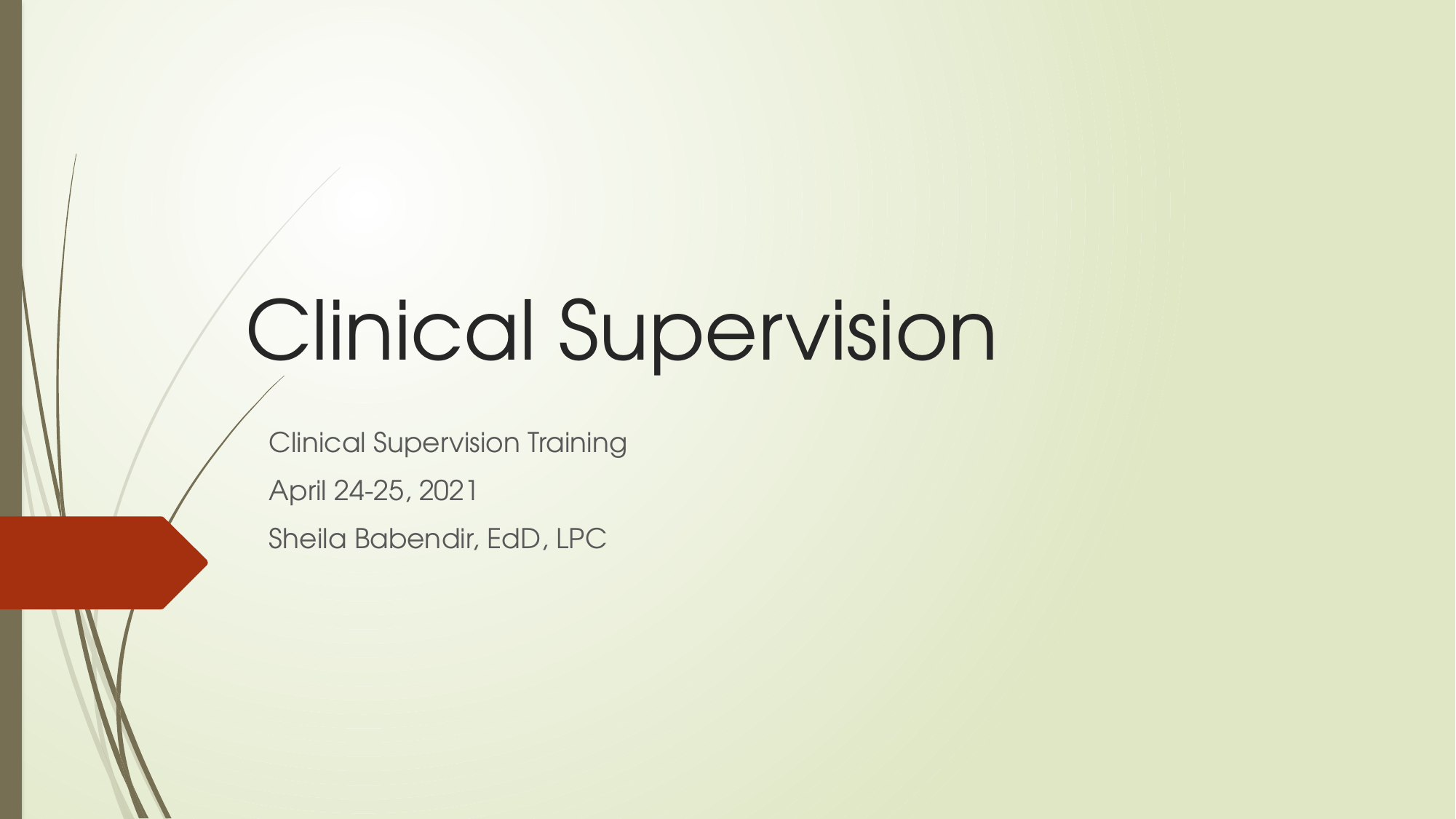

# Clinical Supervision
Clinical Supervision Training
April 24-25, 2021
Sheila Babendir, EdD, LPC